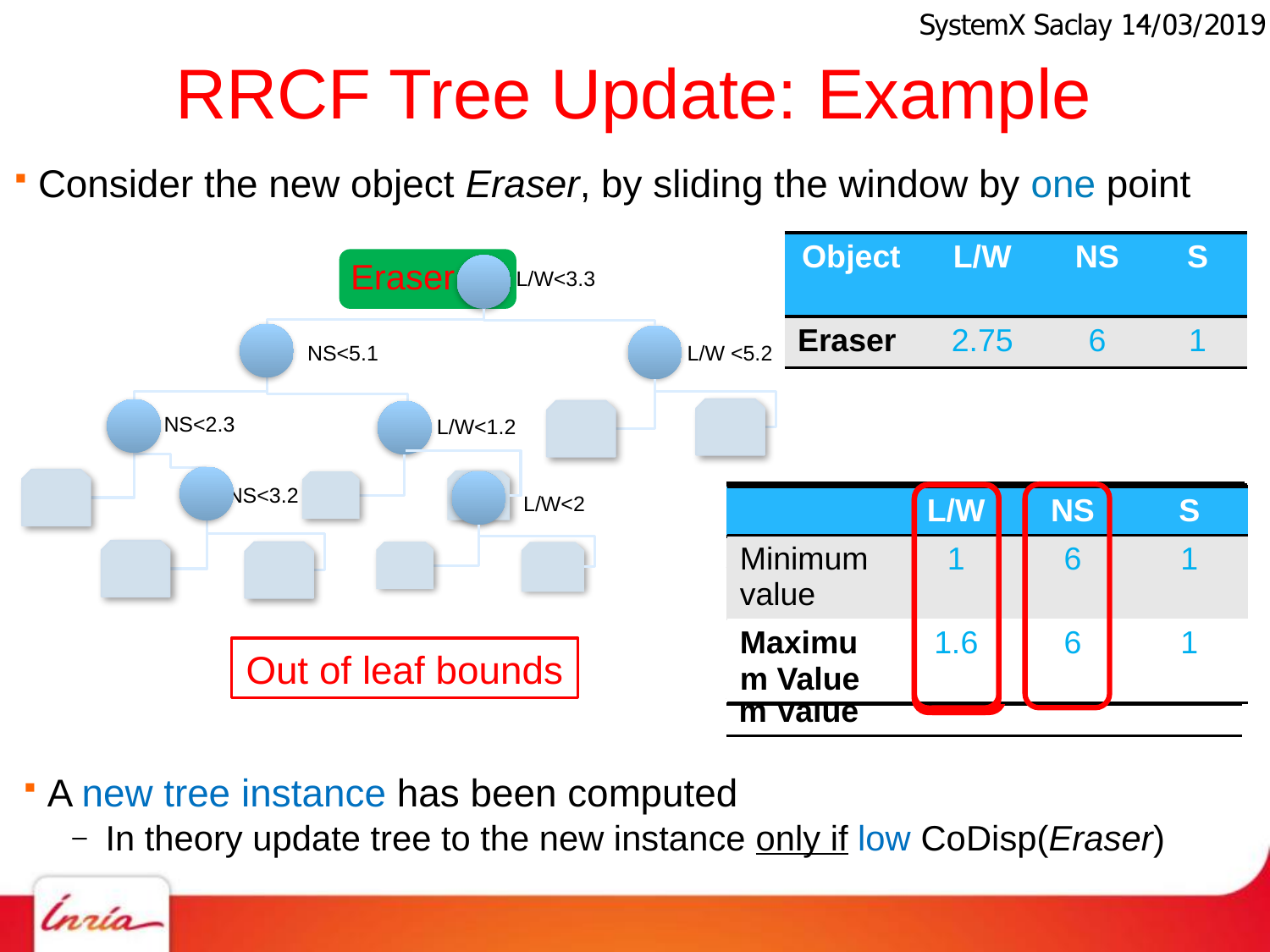

# RRCF Tree Update: Example
Consider the new object Eraser, by sliding the window by one point
| Object | L/W | NS | S |
| --- | --- | --- | --- |
| Eraser | 2.75 | 6 | 1 |
Eraser
L/W<3.3

NS<5.1
L/W <5.2

NS<2.3

L/W<1.2

NS<3.2

L/W<2
|  | L/W | NS | S |
| --- | --- | --- | --- |
| Minimum value | 1 | 2 | 1 |
| Maximum Value | 1.6 | 6 | 1 |

| At New Leaf | L/W | NS | S |
| --- | --- | --- | --- |
| Minimum value | 2 | 6 | 1 |
| Maximum Value | 2.75 | 6 | 1 |

|  | L/W | NS | S |
| --- | --- | --- | --- |
| Minimum value | 1 | 2 | 0 |
| Maximum Value | 8 | 6 | 1 |
| At Leaf | L/W | NS | S |
| --- | --- | --- | --- |
| Minimum value | 1 | 6 | 0 |
| Maximum Value | 1.6 | 6 | 1 |

|  | L/W | NS | S |
| --- | --- | --- | --- |
| Minimum value | 1 | 6 | 1 |
| Maximum Value | 1.6 | 6 | 1 |

Out of leaf bounds
IF the current node is internal, Then check rules to traverse and that the point lies inside bounds
A new tree instance has been computed
In theory update tree to the new instance only if low CoDisp(Eraser)